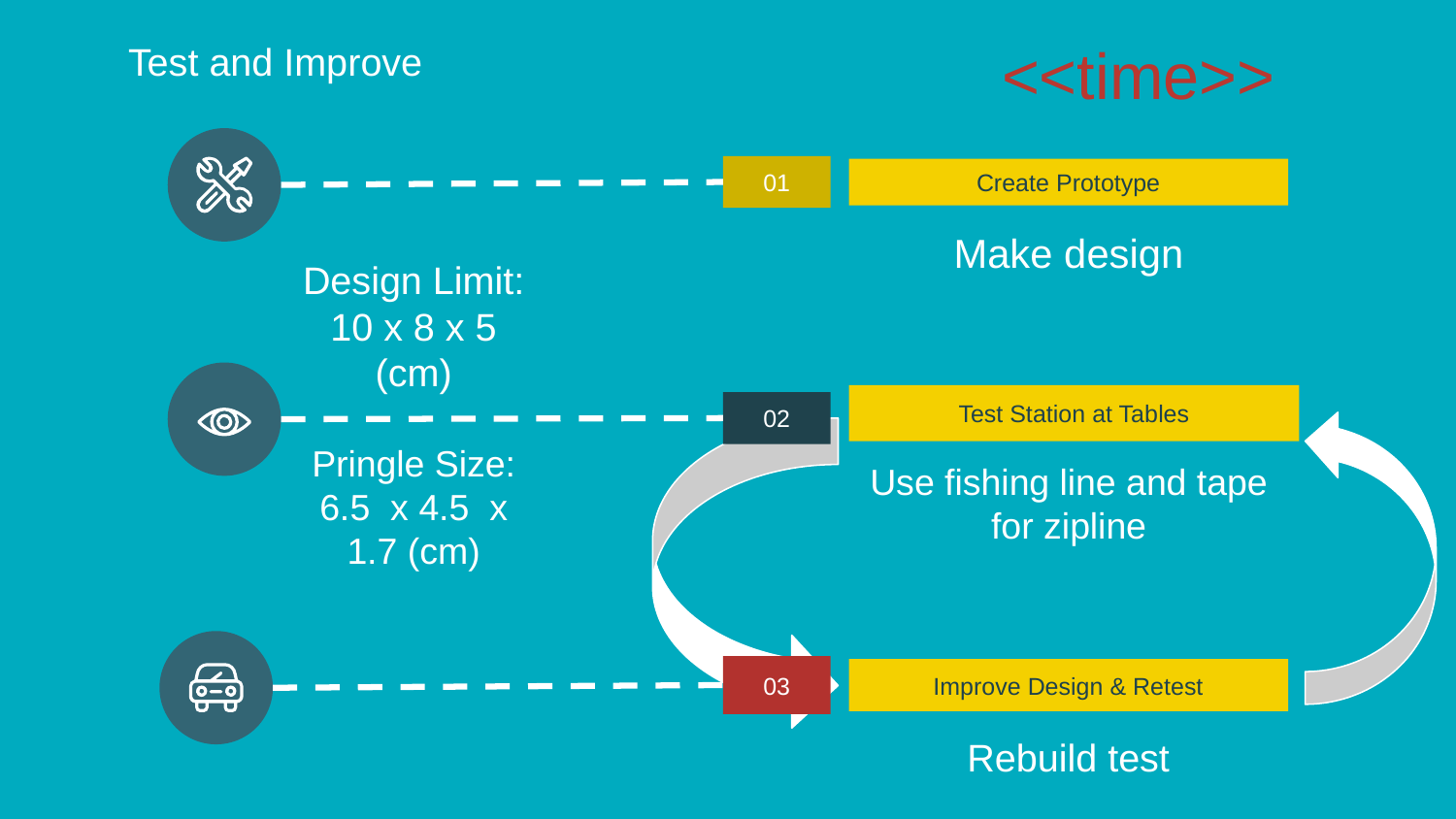

<<time>>
# Test and Improve

01
Create Prototype
Make design

Design Limit: 10 x 8 x 5 (cm)

Pringle Size: 6.5  x 4.5  x 1.7 (cm)

Test Station at Tables
02
Use fishing line and tape for zipline

03
Improve Design & Retest
Rebuild test